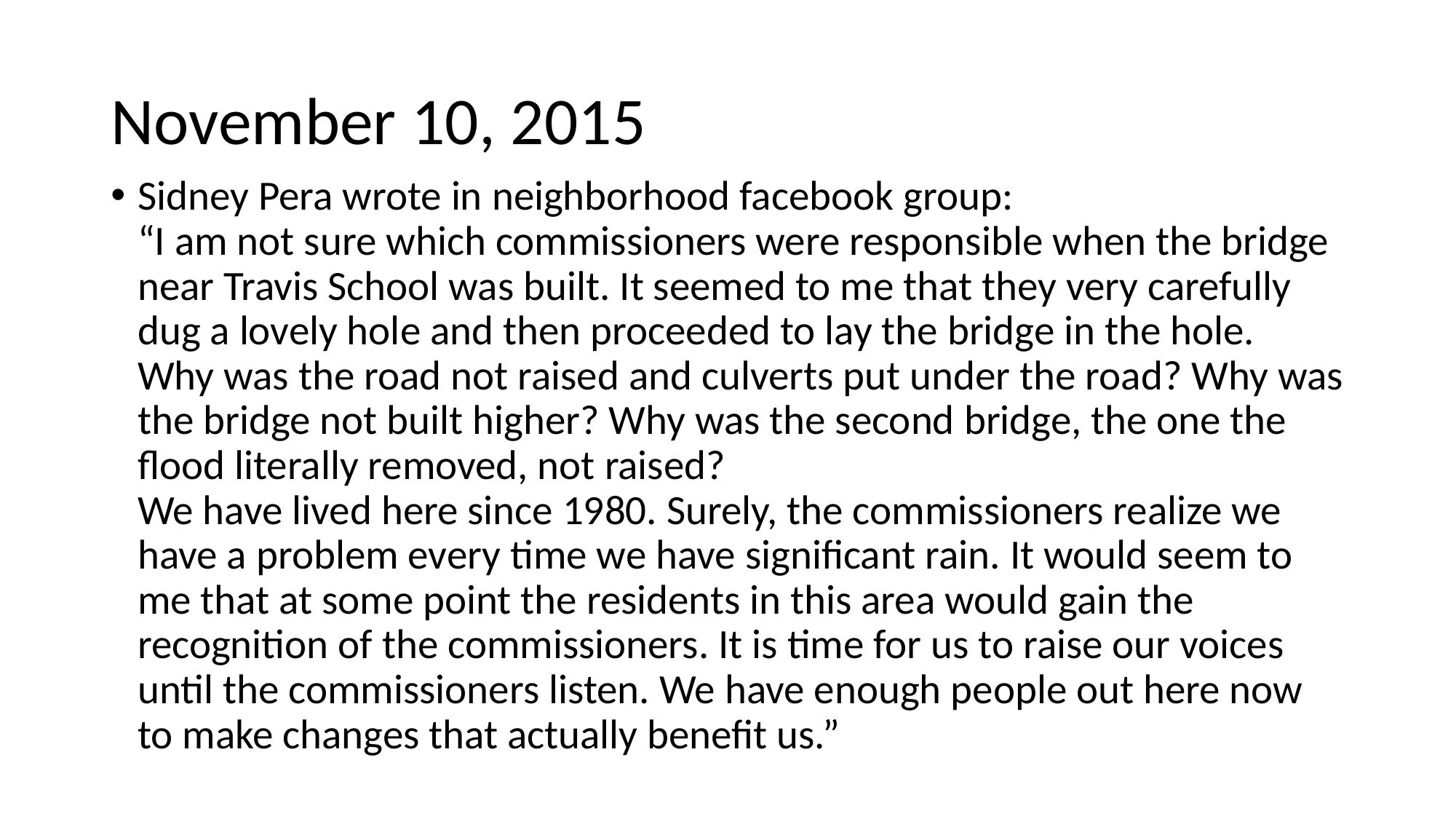

# November 10, 2015
Sidney Pera wrote in neighborhood facebook group:
“I am not sure which commissioners were responsible when the bridge near Travis School was built. It seemed to me that they very carefully dug a lovely hole and then proceeded to lay the bridge in the hole.
Why was the road not raised and culverts put under the road? Why was the bridge not built higher? Why was the second bridge, the one the flood literally removed, not raised?
We have lived here since 1980. Surely, the commissioners realize we have a problem every time we have significant rain. It would seem to me that at some point the residents in this area would gain the recognition of the commissioners. It is time for us to raise our voices until the commissioners listen. We have enough people out here now to make changes that actually benefit us.”